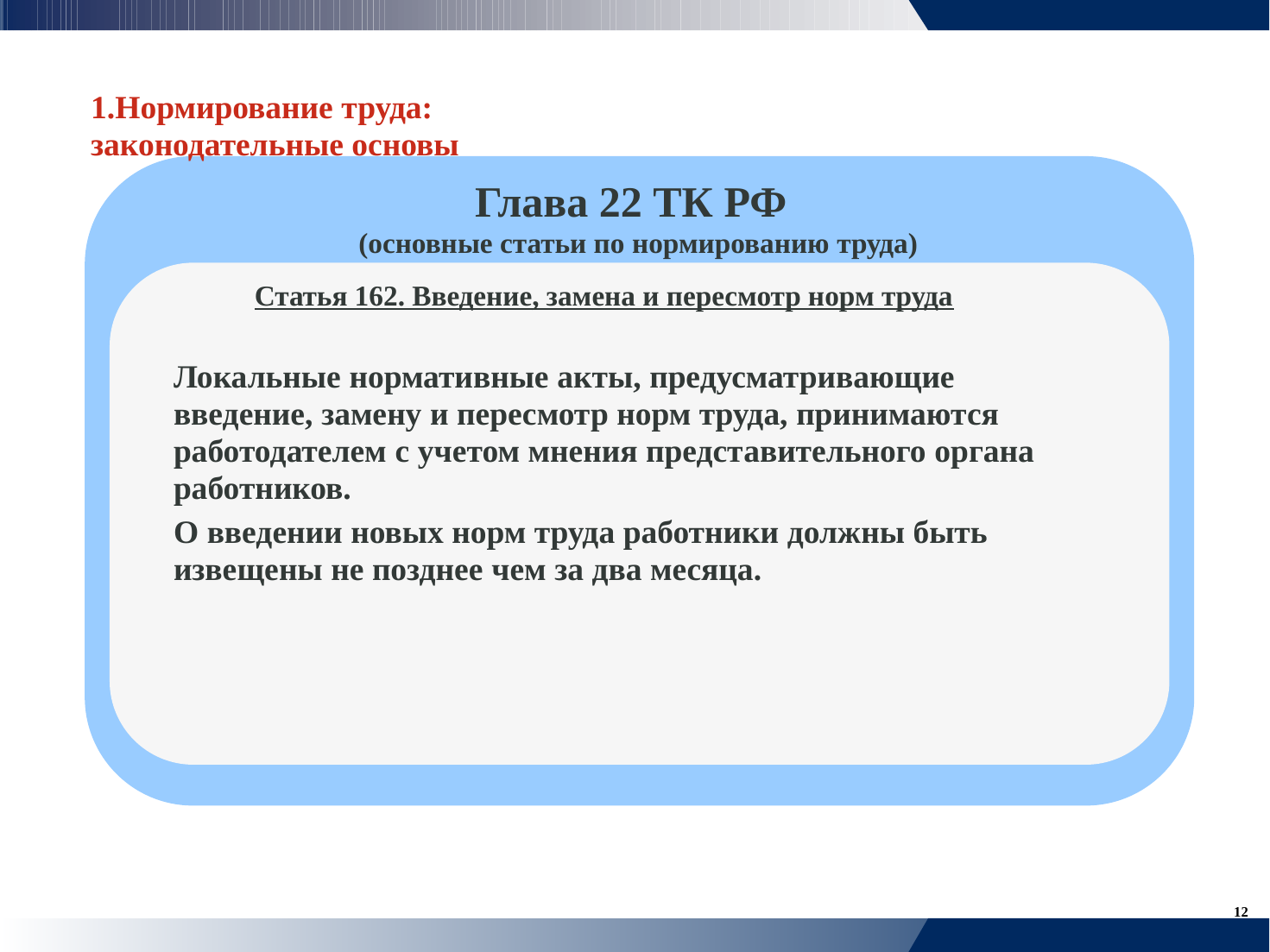

1.Нормирование труда:
законодательные основы
				Глава 22 ТК РФ
			(основные статьи по нормированию труда)

		Статья 162. Введение, замена и пересмотр норм труда

	Локальные нормативные акты, предусматривающие
	введение, замену и пересмотр норм труда, принимаются
	работодателем с учетом мнения представительного органа
	работников.
	О введении новых норм труда работники должны быть
	извещены не позднее чем за два месяца.

12